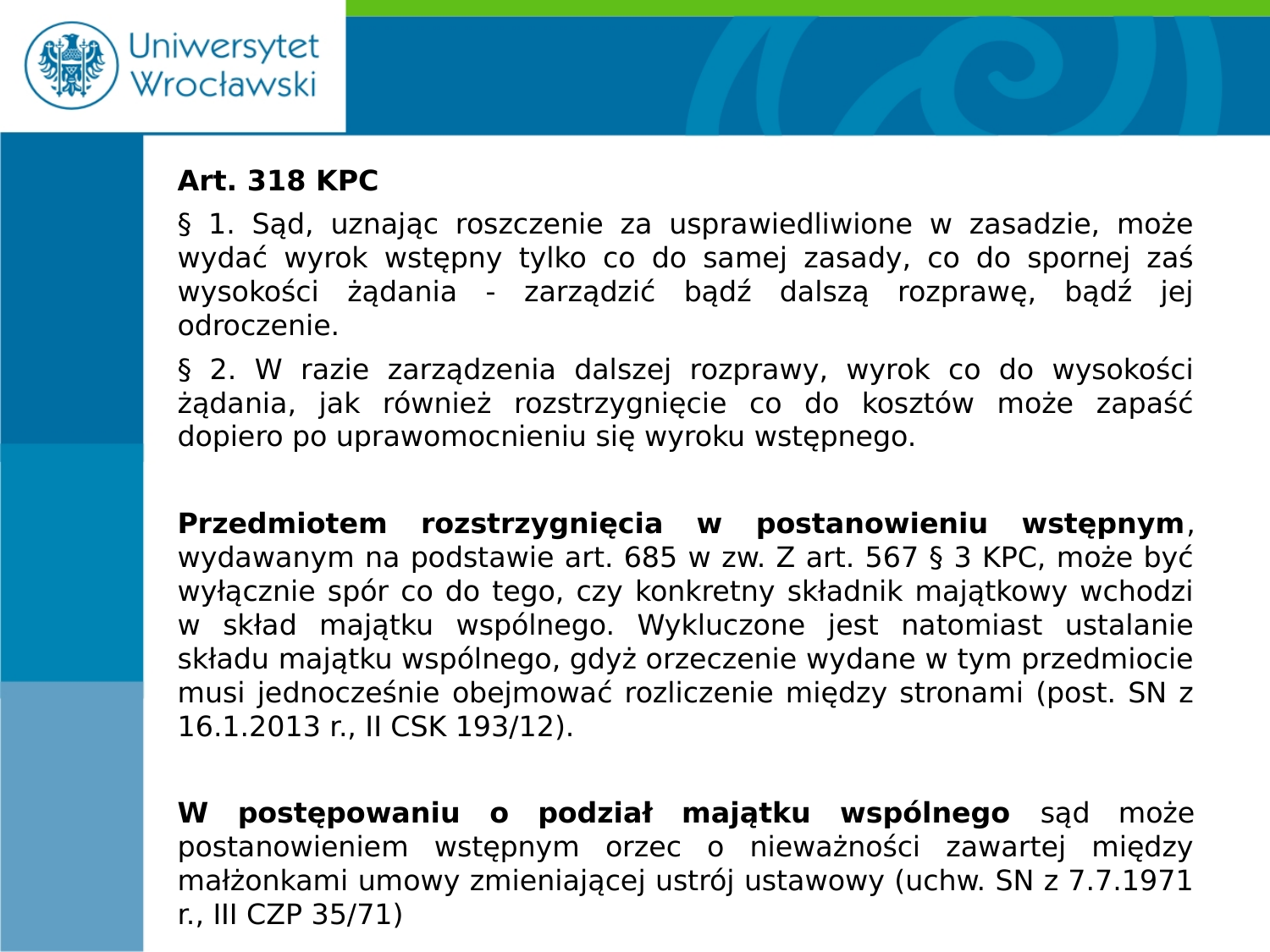

#
Art. 318 KPC
§ 1. Sąd, uznając roszczenie za usprawiedliwione w zasadzie, może wydać wyrok wstępny tylko co do samej zasady, co do spornej zaś wysokości żądania - zarządzić bądź dalszą rozprawę, bądź jej odroczenie.
§ 2. W razie zarządzenia dalszej rozprawy, wyrok co do wysokości żądania, jak również rozstrzygnięcie co do kosztów może zapaść dopiero po uprawomocnieniu się wyroku wstępnego.

Przedmiotem rozstrzygnięcia w postanowieniu wstępnym, wydawanym na podstawie art. 685 w zw. Z art. 567 § 3 KPC, może być wyłącznie spór co do tego, czy konkretny składnik majątkowy wchodzi w skład majątku wspólnego. Wykluczone jest natomiast ustalanie składu majątku wspólnego, gdyż orzeczenie wydane w tym przedmiocie musi jednocześnie obejmować rozliczenie między stronami (post. SN z 16.1.2013 r., II CSK 193/12).

W postępowaniu o podział majątku wspólnego sąd może postanowieniem wstępnym orzec o nieważności zawartej między małżonkami umowy zmieniającej ustrój ustawowy (uchw. SN z 7.7.1971 r., III CZP 35/71)